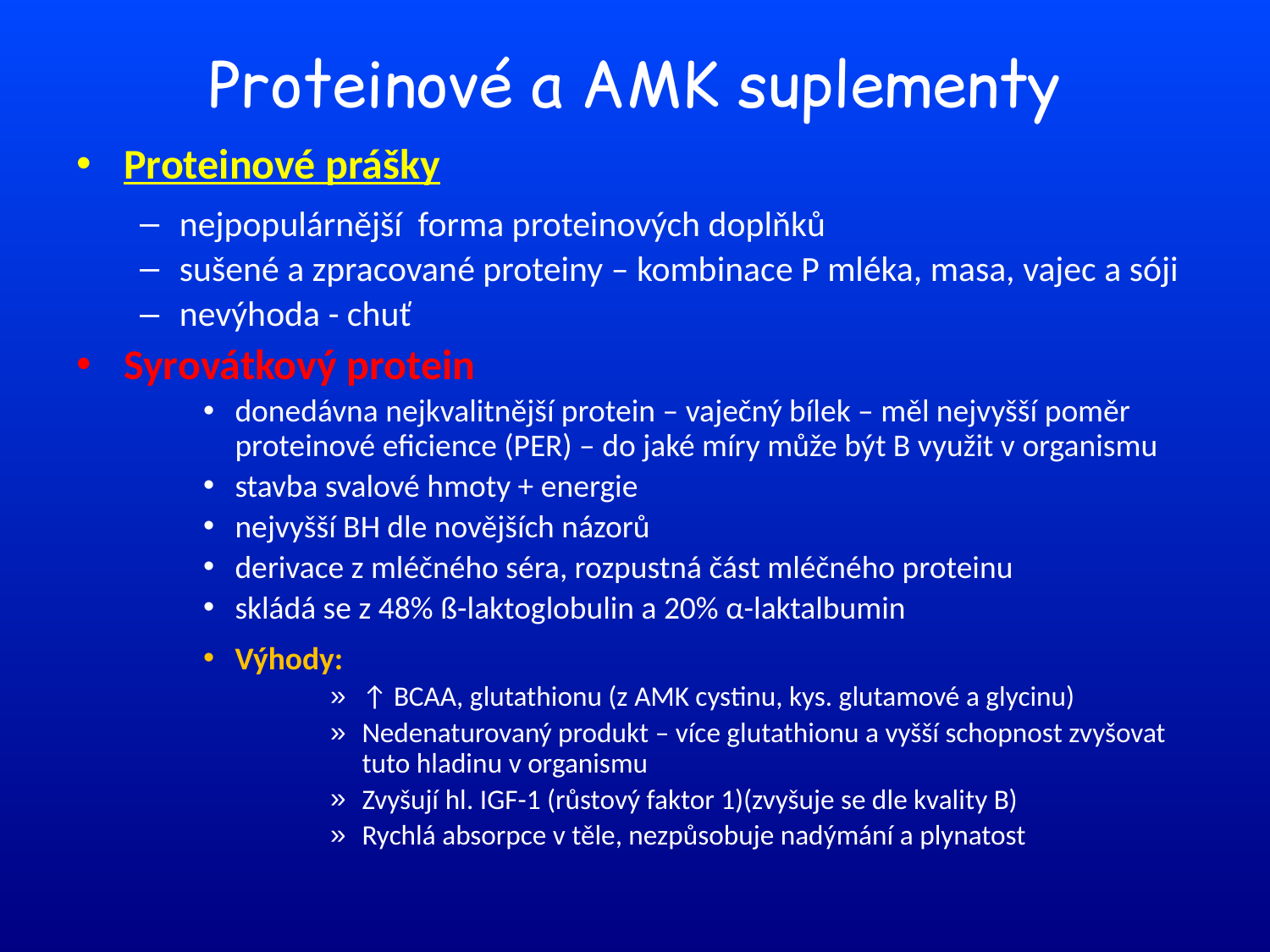

# Proteinové a AMK suplementy
Proteinové prášky
nejpopulárnější  forma proteinových doplňků
sušené a zpracované proteiny – kombinace P mléka, masa, vajec a sóji
nevýhoda - chuť
Syrovátkový protein
donedávna nejkvalitnější protein – vaječný bílek – měl nejvyšší poměr proteinové eficience (PER) – do jaké míry může být B využit v organismu
stavba svalové hmoty + energie
nejvyšší BH dle novějších názorů
derivace z mléčného séra, rozpustná část mléčného proteinu
skládá se z 48% ß-laktoglobulin a 20% α-laktalbumin
Výhody:
↑ BCAA, glutathionu (z AMK cystinu, kys. glutamové a glycinu)
Nedenaturovaný produkt – více glutathionu a vyšší schopnost zvyšovat tuto hladinu v organismu
Zvyšují hl. IGF-1 (růstový faktor 1)(zvyšuje se dle kvality B)
Rychlá absorpce v těle, nezpůsobuje nadýmání a plynatost